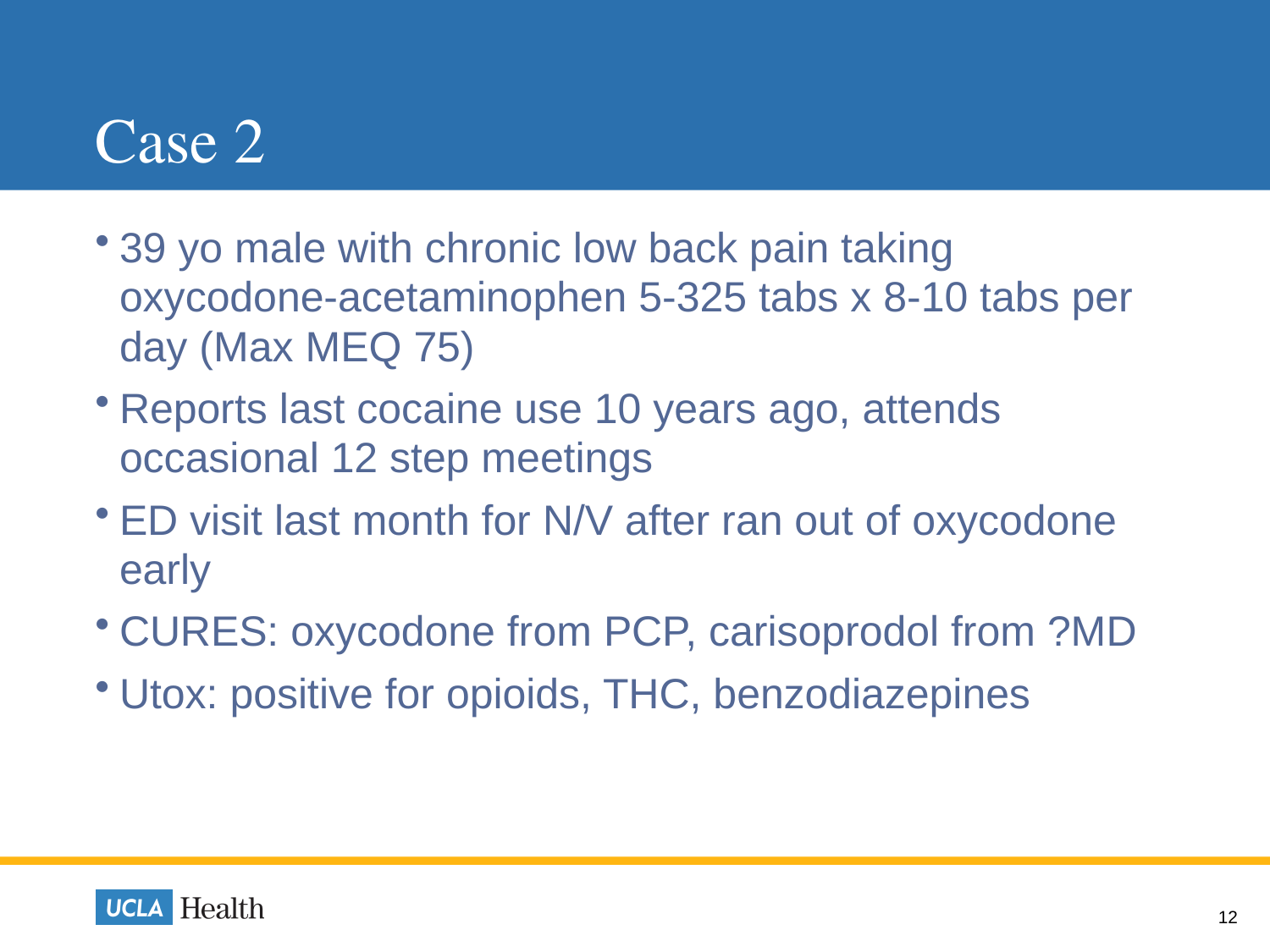

# Case 2
39 yo male with chronic low back pain taking oxycodone-acetaminophen 5-325 tabs x 8-10 tabs per day (Max MEQ 75)
Reports last cocaine use 10 years ago, attends occasional 12 step meetings
ED visit last month for N/V after ran out of oxycodone early
CURES: oxycodone from PCP, carisoprodol from ?MD
Utox: positive for opioids, THC, benzodiazepines
12